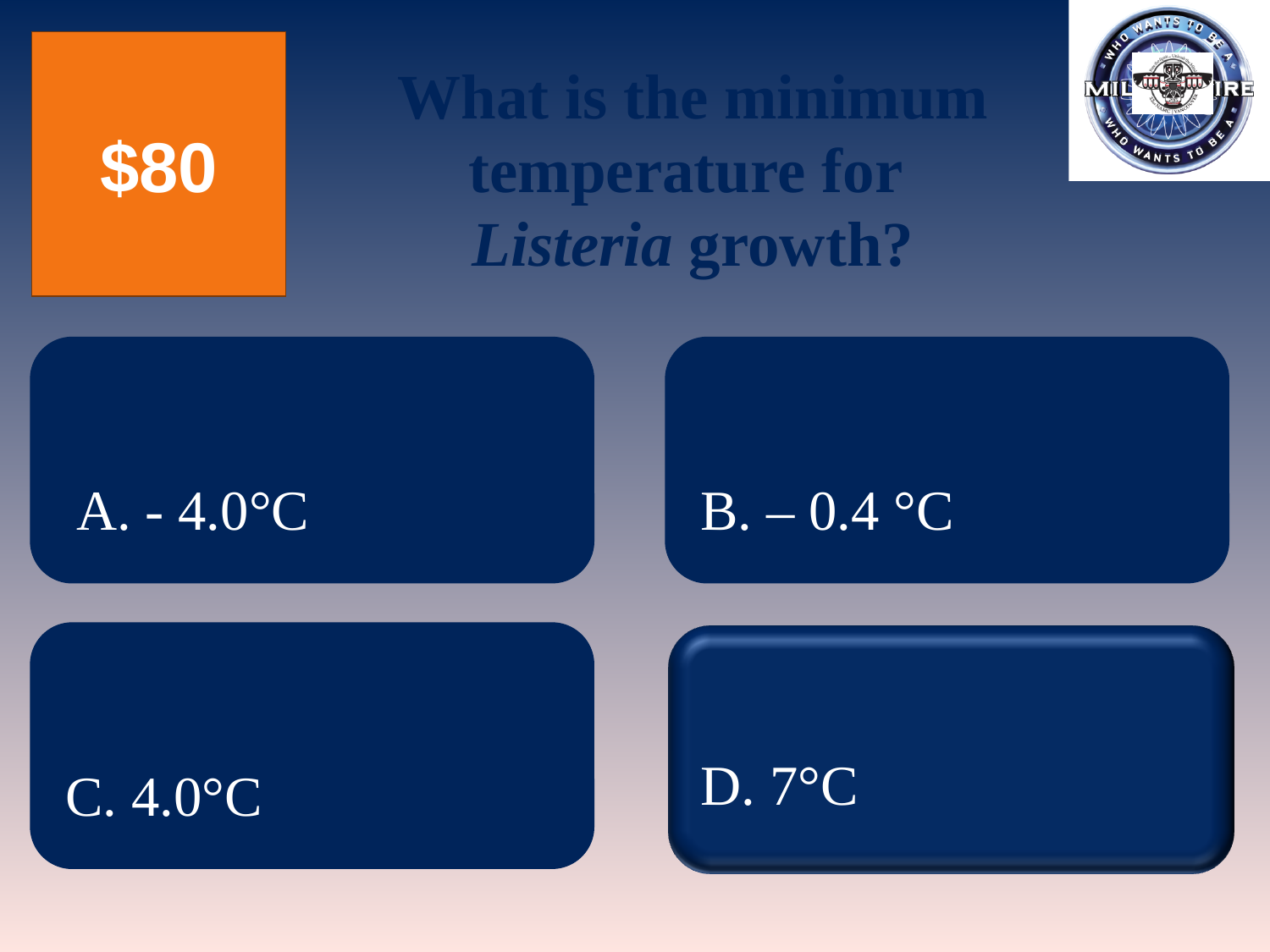

$80
What is the minimum
temperature for
Listeria growth?
A. - 4.0°C
B. – 0.4 °C
D. 7°C
C. 4.0°C